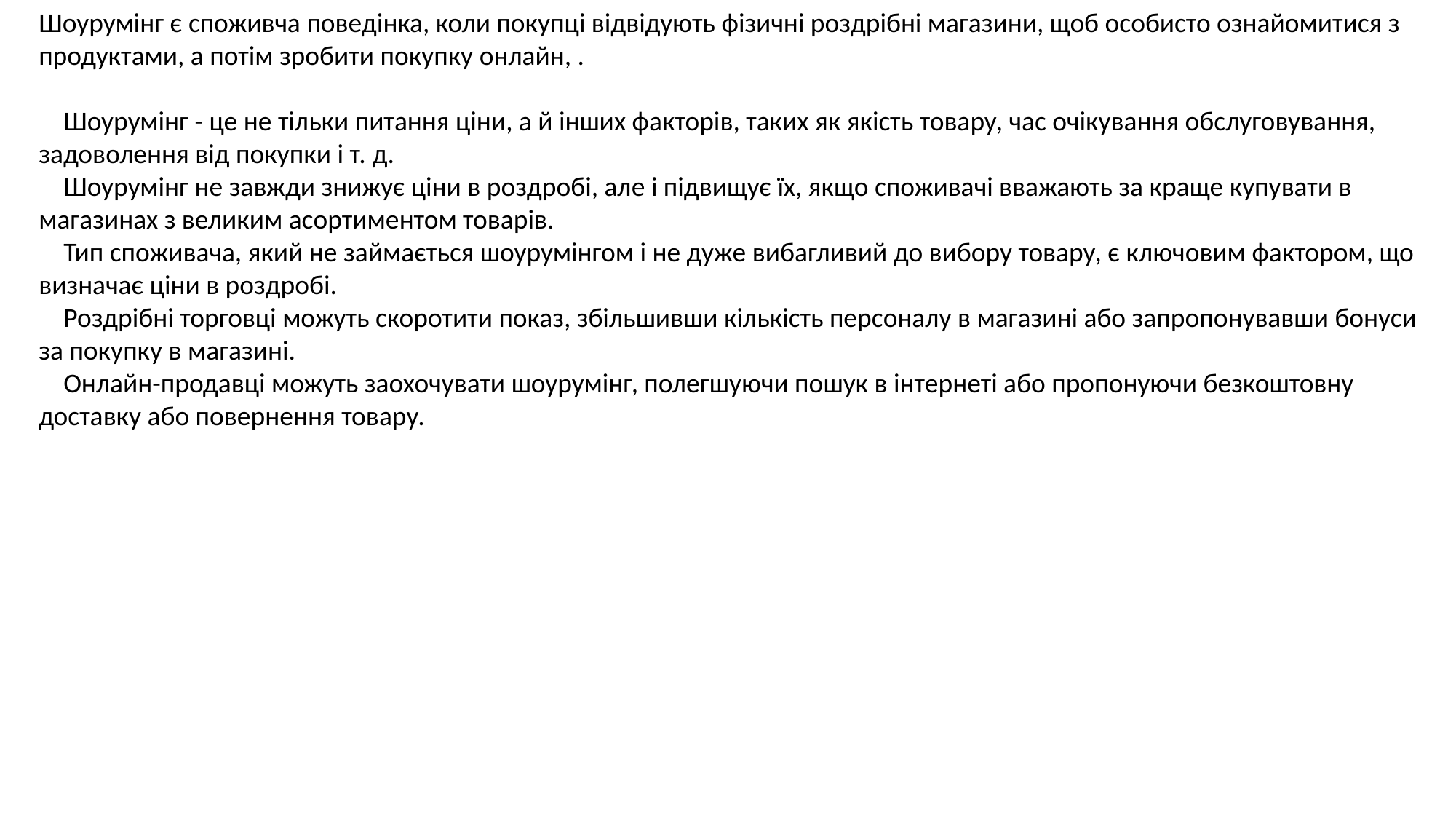

Шоурумінг є споживча поведінка, коли покупці відвідують фізичні роздрібні магазини, щоб особисто ознайомитися з продуктами, а потім зробити покупку онлайн, .

    Шоурумінг - це не тільки питання ціни, а й інших факторів, таких як якість товару, час очікування обслуговування, задоволення від покупки і т. д.
    Шоурумінг не завжди знижує ціни в роздробі, але і підвищує їх, якщо споживачі вважають за краще купувати в магазинах з великим асортиментом товарів.
    Тип споживача, який не займається шоурумінгом і не дуже вибагливий до вибору товару, є ключовим фактором, що визначає ціни в роздробі.
    Роздрібні торговці можуть скоротити показ, збільшивши кількість персоналу в магазині або запропонувавши бонуси за покупку в магазині.
    Онлайн-продавці можуть заохочувати шоурумінг, полегшуючи пошук в інтернеті або пропонуючи безкоштовну доставку або повернення товару.